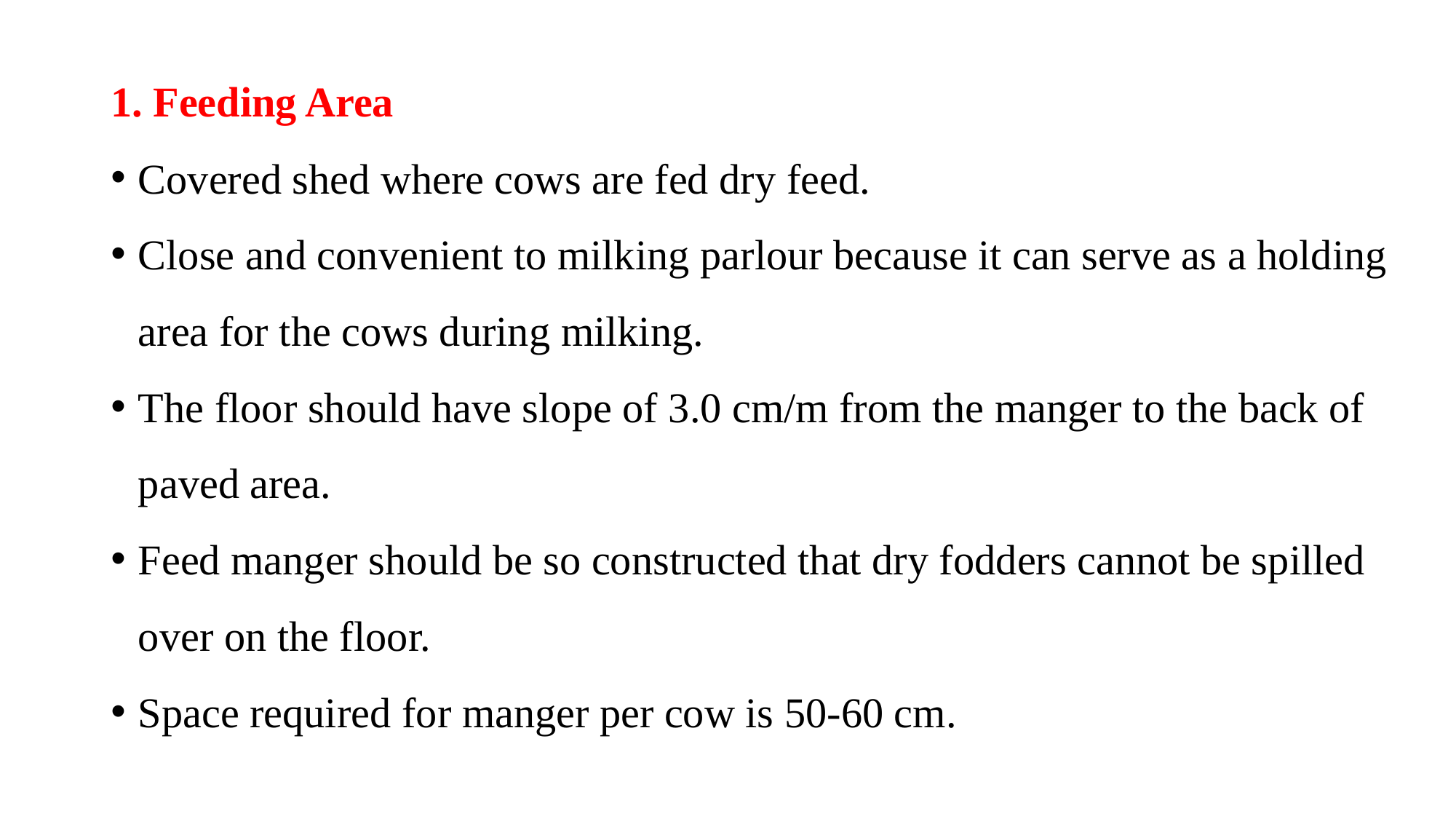

1. Feeding Area
Covered shed where cows are fed dry feed.
Close and convenient to milking parlour because it can serve as a holding area for the cows during milking.
The floor should have slope of 3.0 cm/m from the manger to the back of paved area.
Feed manger should be so constructed that dry fodders cannot be spilled over on the floor.
Space required for manger per cow is 50-60 cm.